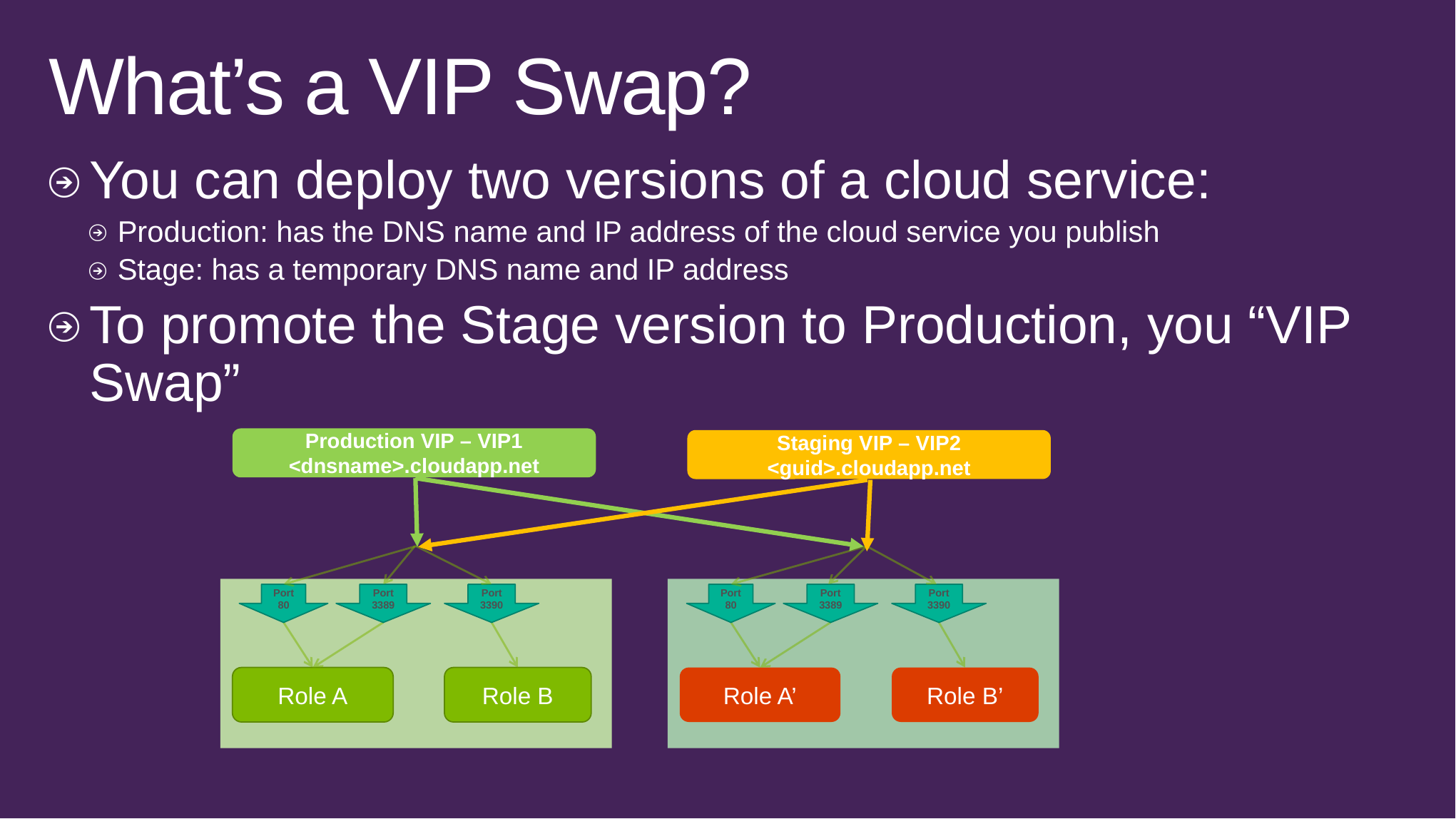

# What’s a VIP Swap?
You can deploy two versions of a cloud service:
Production: has the DNS name and IP address of the cloud service you publish
Stage: has a temporary DNS name and IP address
To promote the Stage version to Production, you “VIP Swap”
Production VIP – VIP1
<dnsname>.cloudapp.net
Staging VIP – VIP2
<guid>.cloudapp.net

Port 80
Port 3389
Port 3390
Port 80
Port 3389
Port 3390
Role A
Role B
Role A’
Role B’